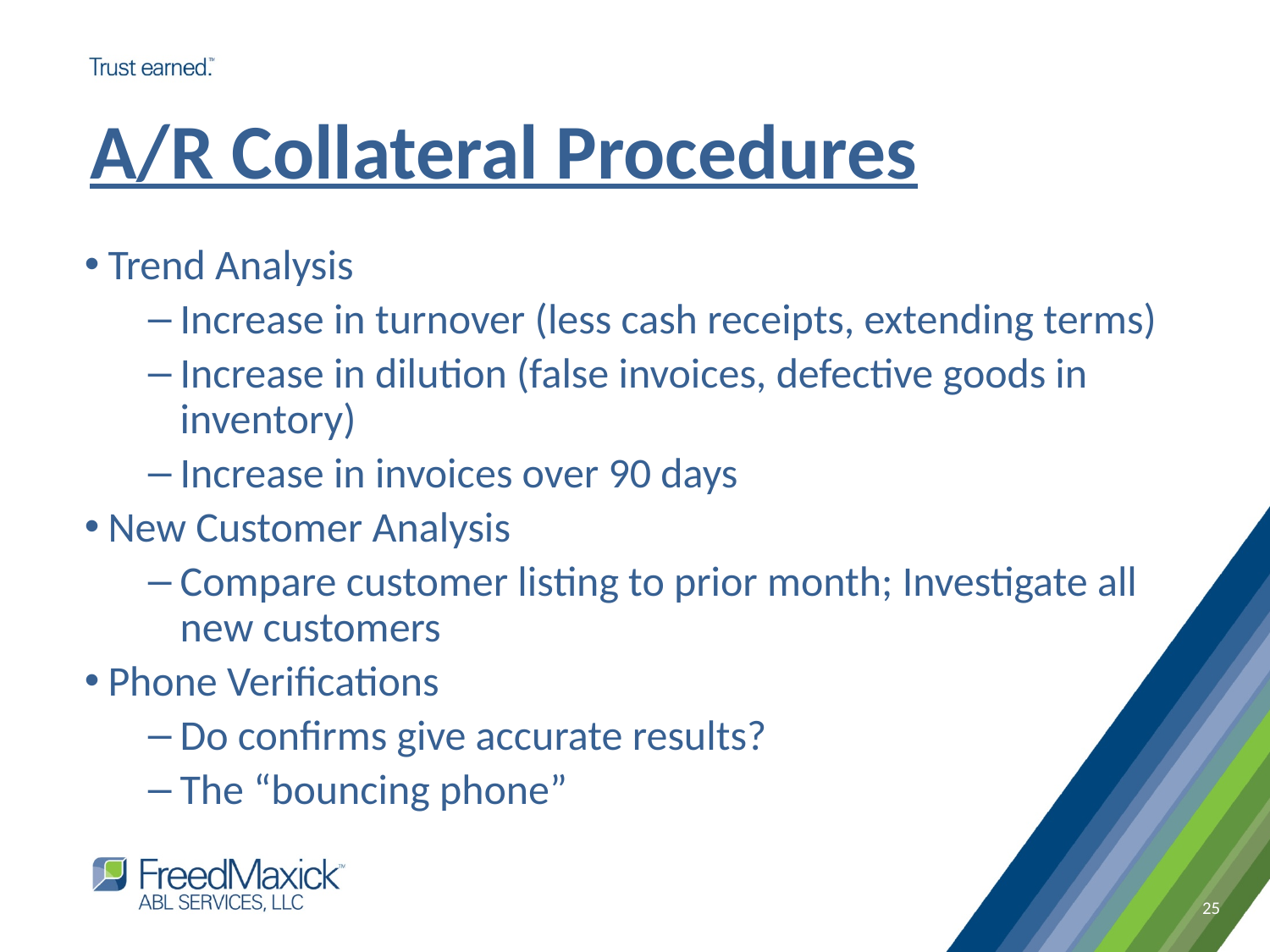

A/R Collateral Procedures
Trend Analysis
Increase in turnover (less cash receipts, extending terms)
Increase in dilution (false invoices, defective goods in inventory)
Increase in invoices over 90 days
New Customer Analysis
Compare customer listing to prior month; Investigate all  new customers
Phone Verifications
Do confirms give accurate results?
The “bouncing phone”